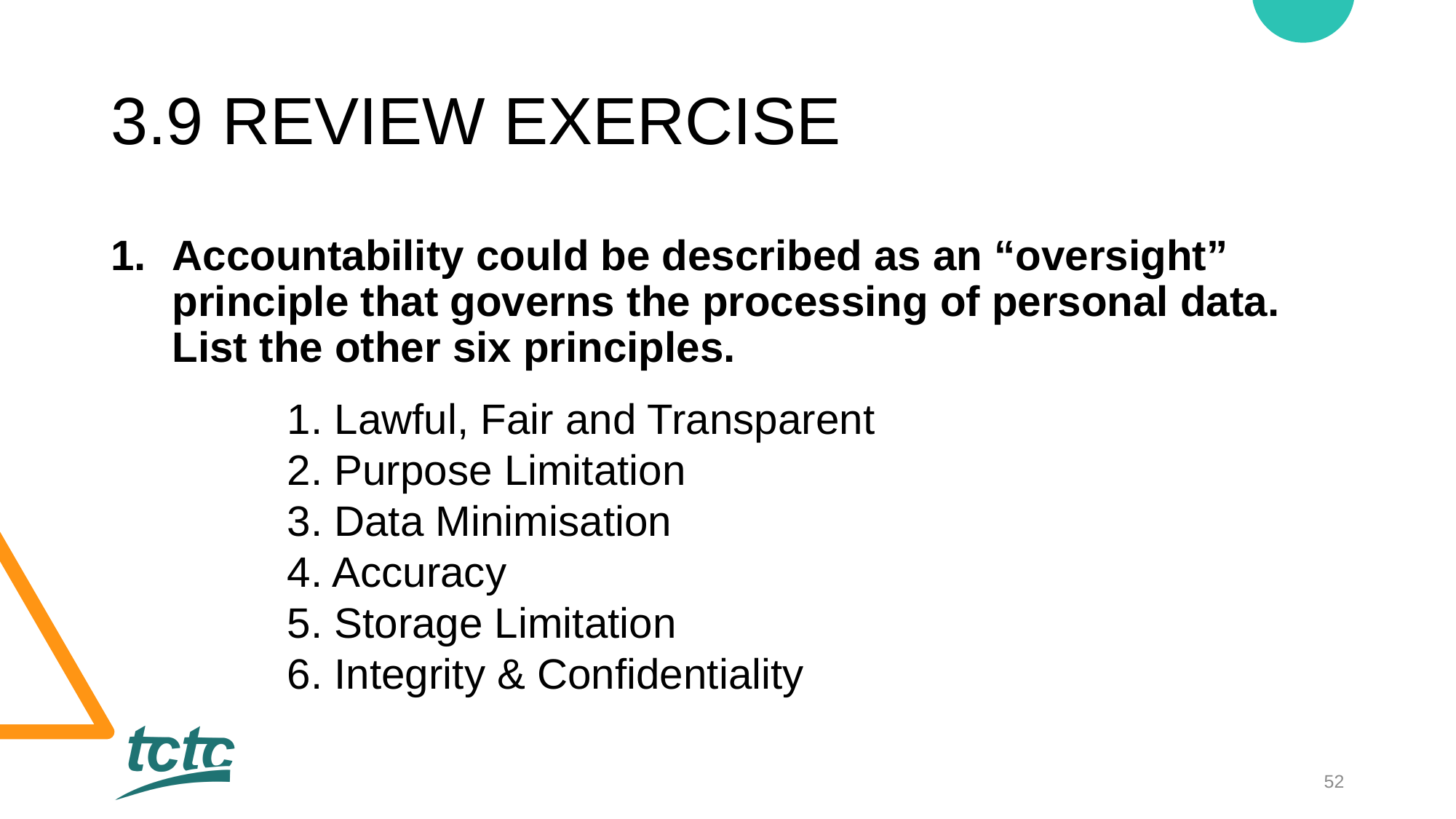

# 3.9 REVIEW EXERCISE
Accountability could be described as an “oversight” principle that governs the processing of personal data. List the other six principles.

1. Lawful, Fair and Transparent
2. Purpose Limitation
3. Data Minimisation
4. Accuracy
5. Storage Limitation
6. Integrity & Confidentiality
52